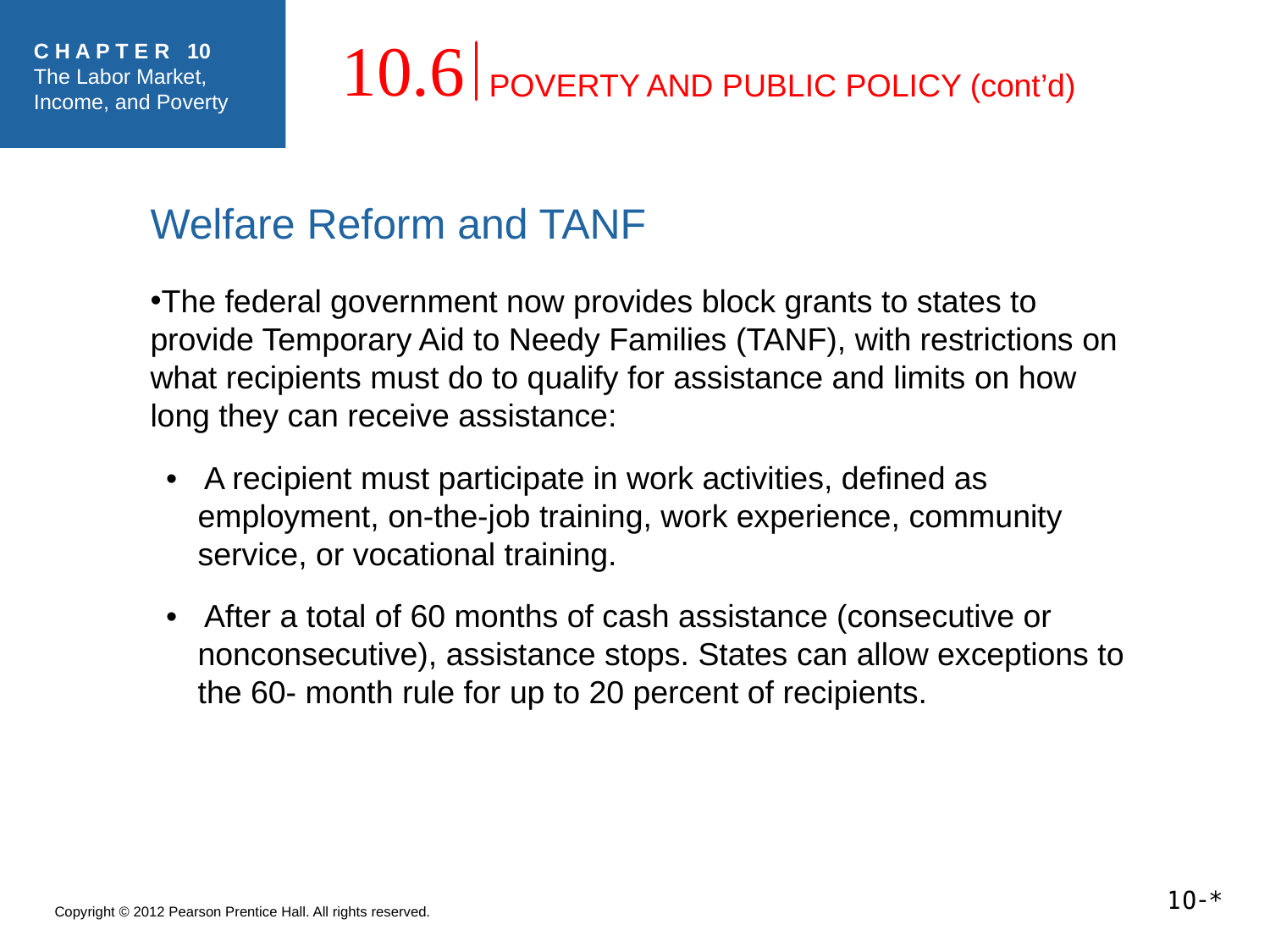

POVERTY AND PUBLIC POLICY (cont’d)
10.6
Welfare Reform and TANF
The federal government now provides block grants to states to provide Temporary Aid to Needy Families (TANF), with restrictions on what recipients must do to qualify for assistance and limits on how long they can receive assistance:

•   A recipient must participate in work activities, defined as employment, on-the-job training, work experience, community service, or vocational training.

•   After a total of 60 months of cash assistance (consecutive or nonconsecutive), assistance stops. States can allow exceptions to the 60- month rule for up to 20 percent of recipients.